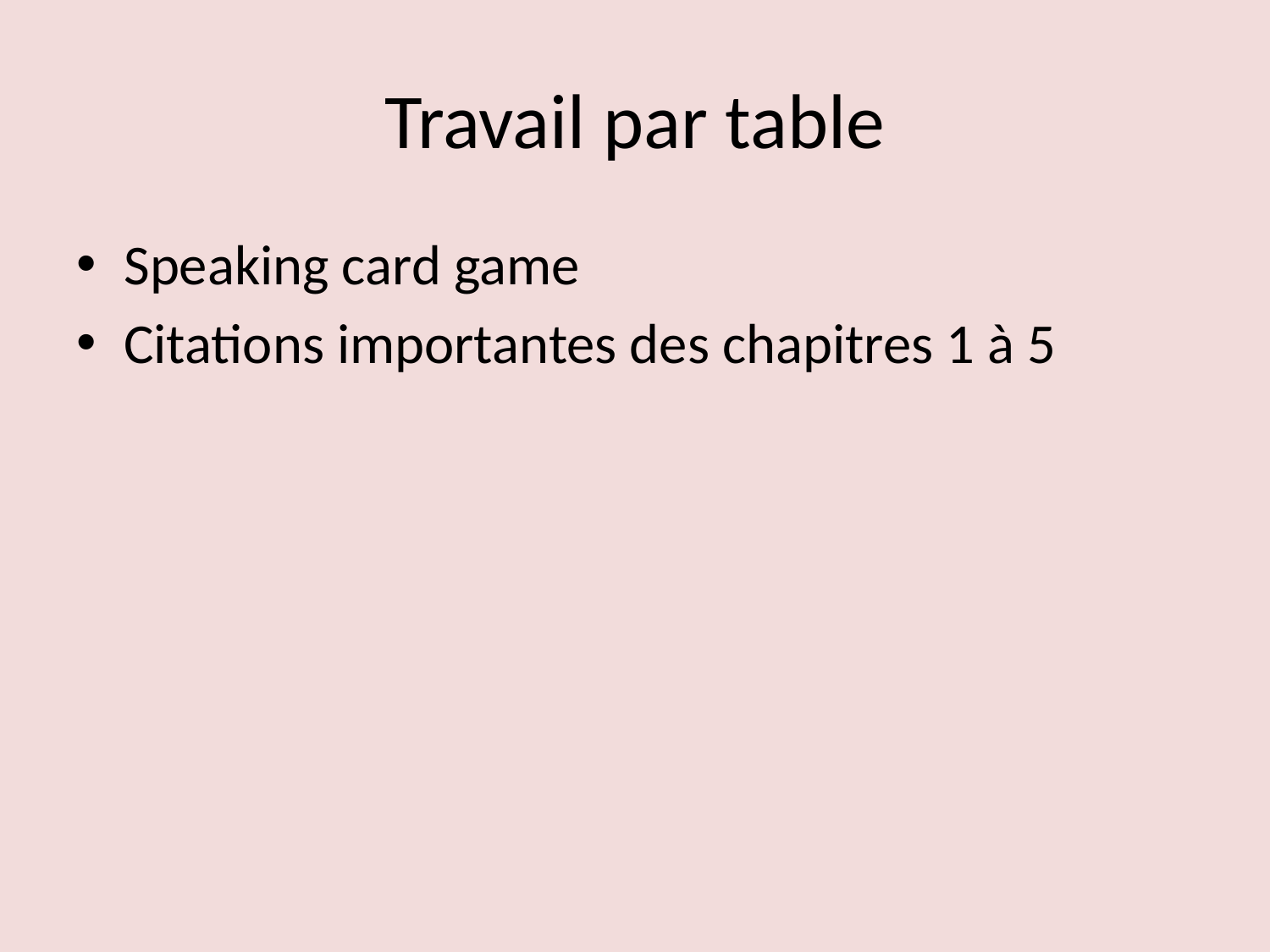

# Travail par table
Speaking card game
Citations importantes des chapitres 1 à 5